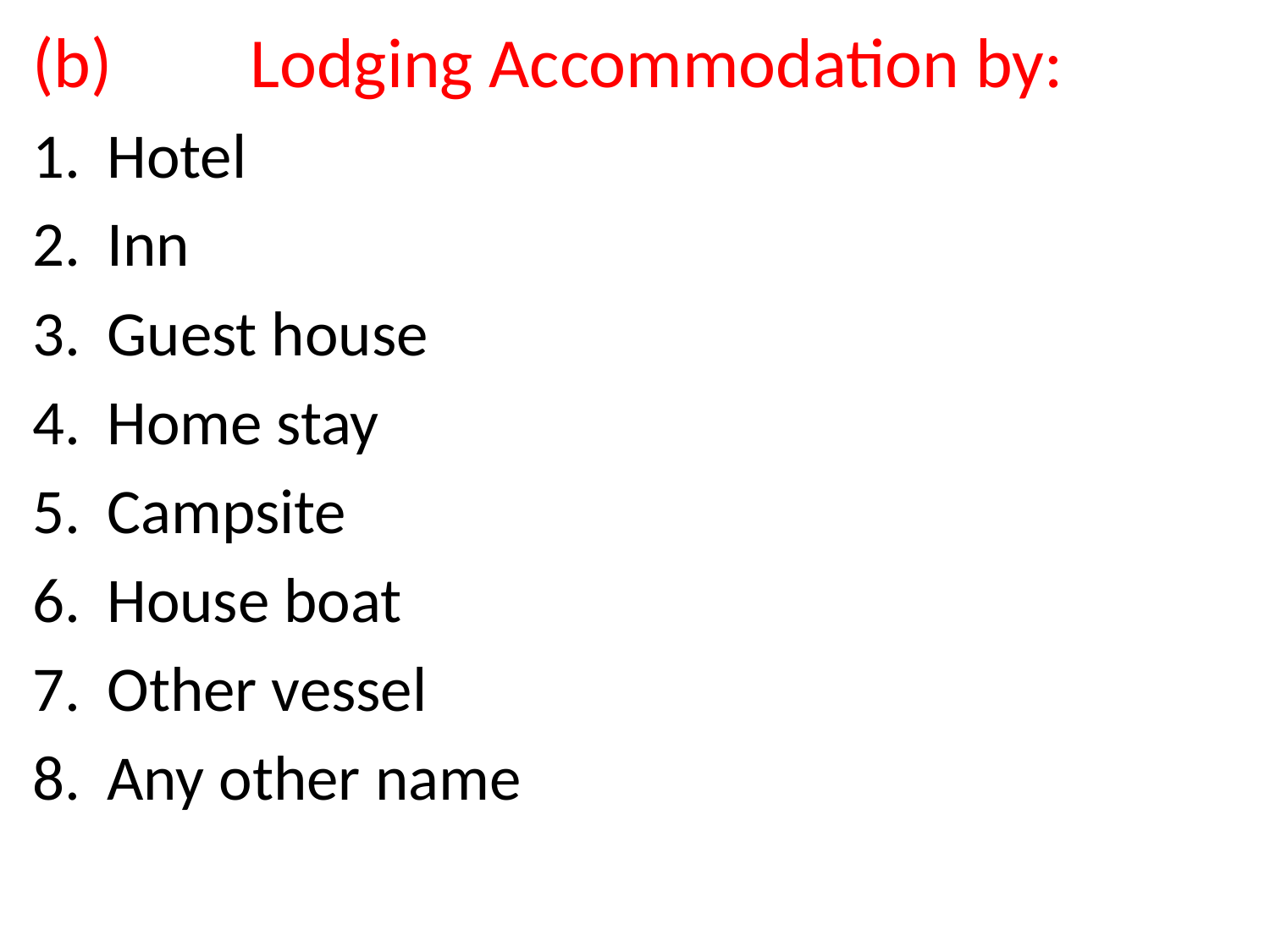

(b)	 Lodging Accommodation by:
Hotel
Inn
Guest house
Home stay
Campsite
House boat
Other vessel
Any other name